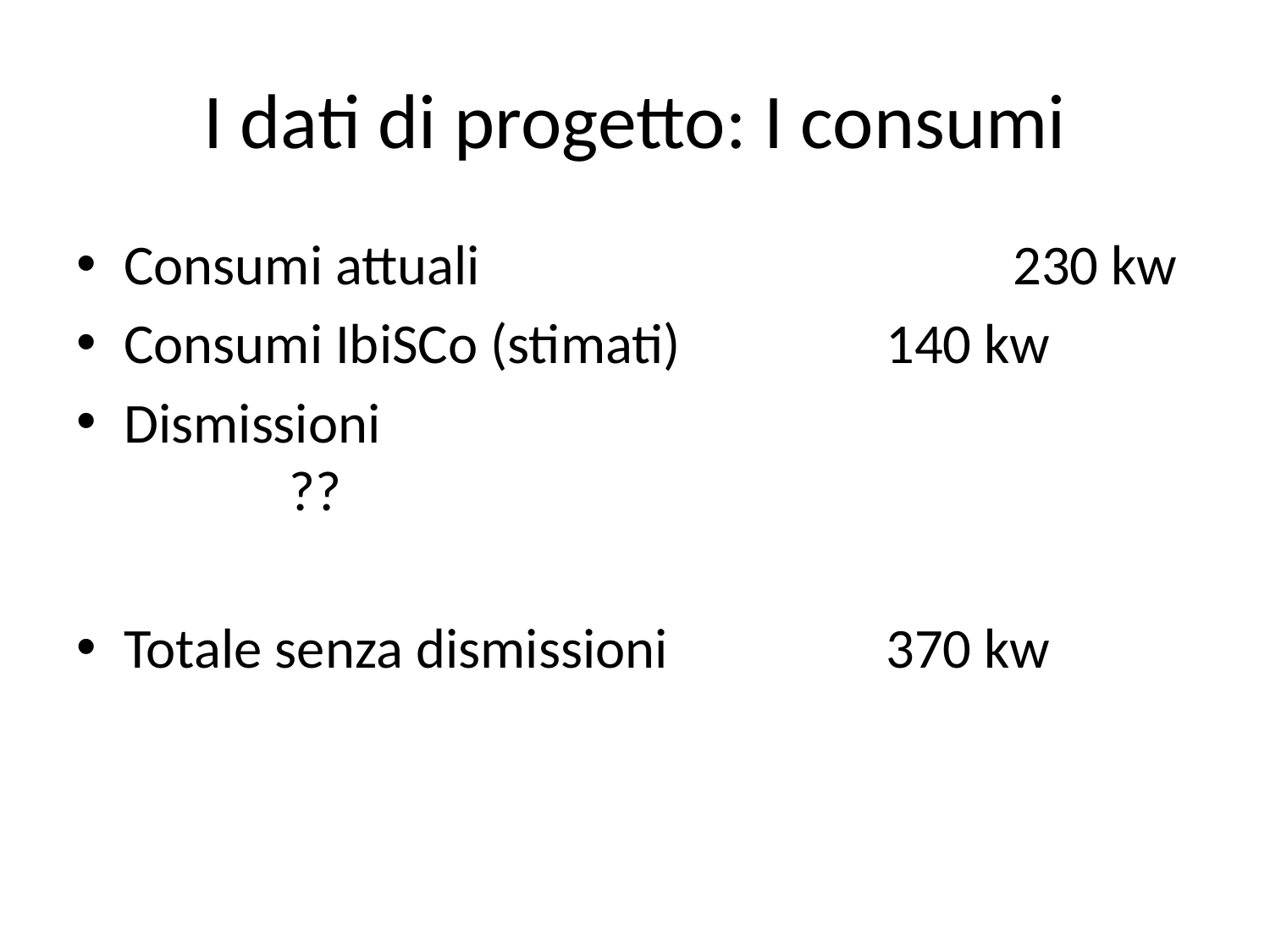

# I dati di progetto: I consumi
Consumi attuali					230 kw
Consumi IbiSCo (stimati)		140 kw
Dismissioni						  	   ??

Totale senza dismissioni		370 kw